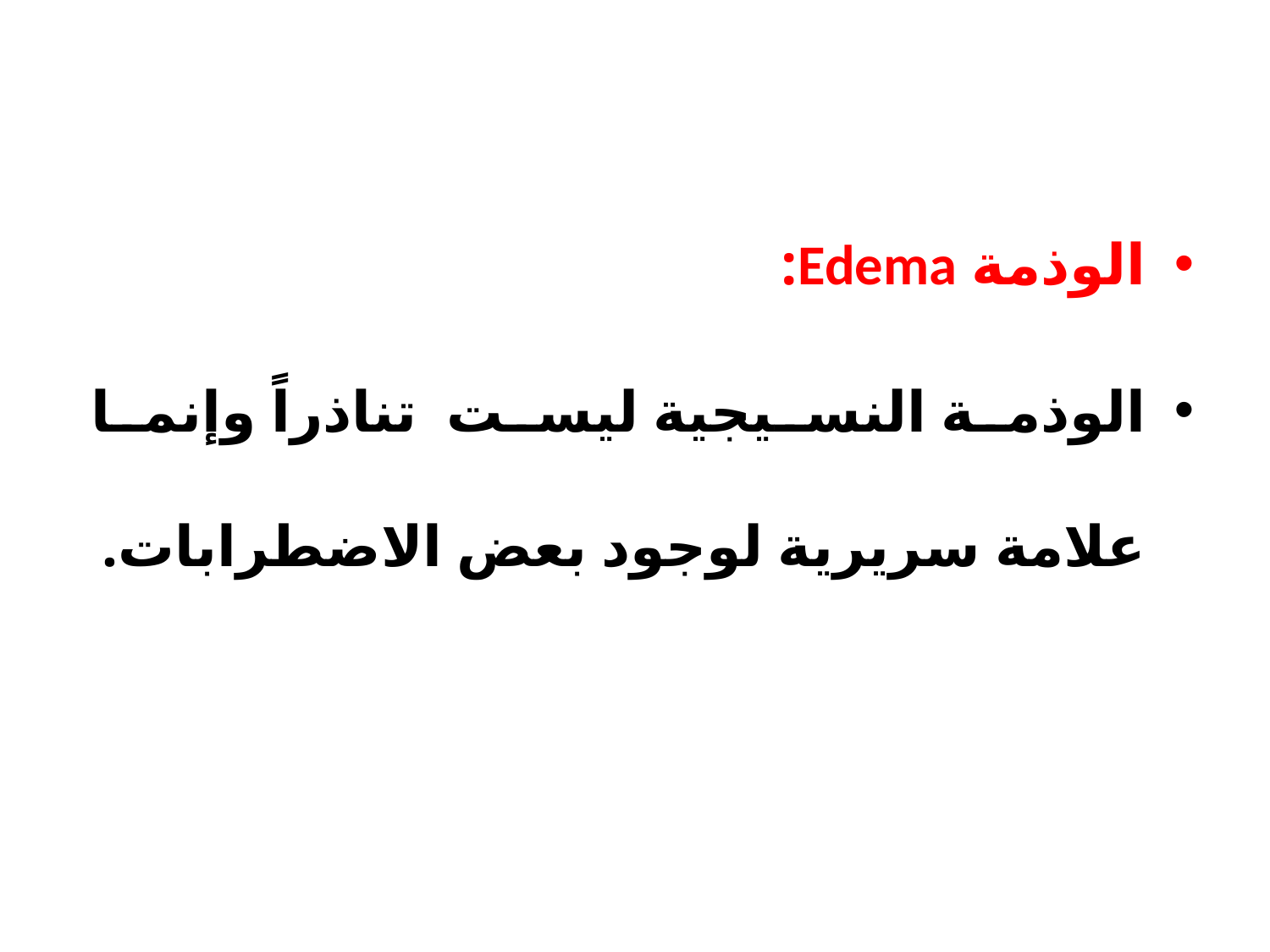

الوذمة Edema:
الوذمة النسيجية ليست  تناذراً وإنما  علامة سريرية لوجود بعض الاضطرابات.